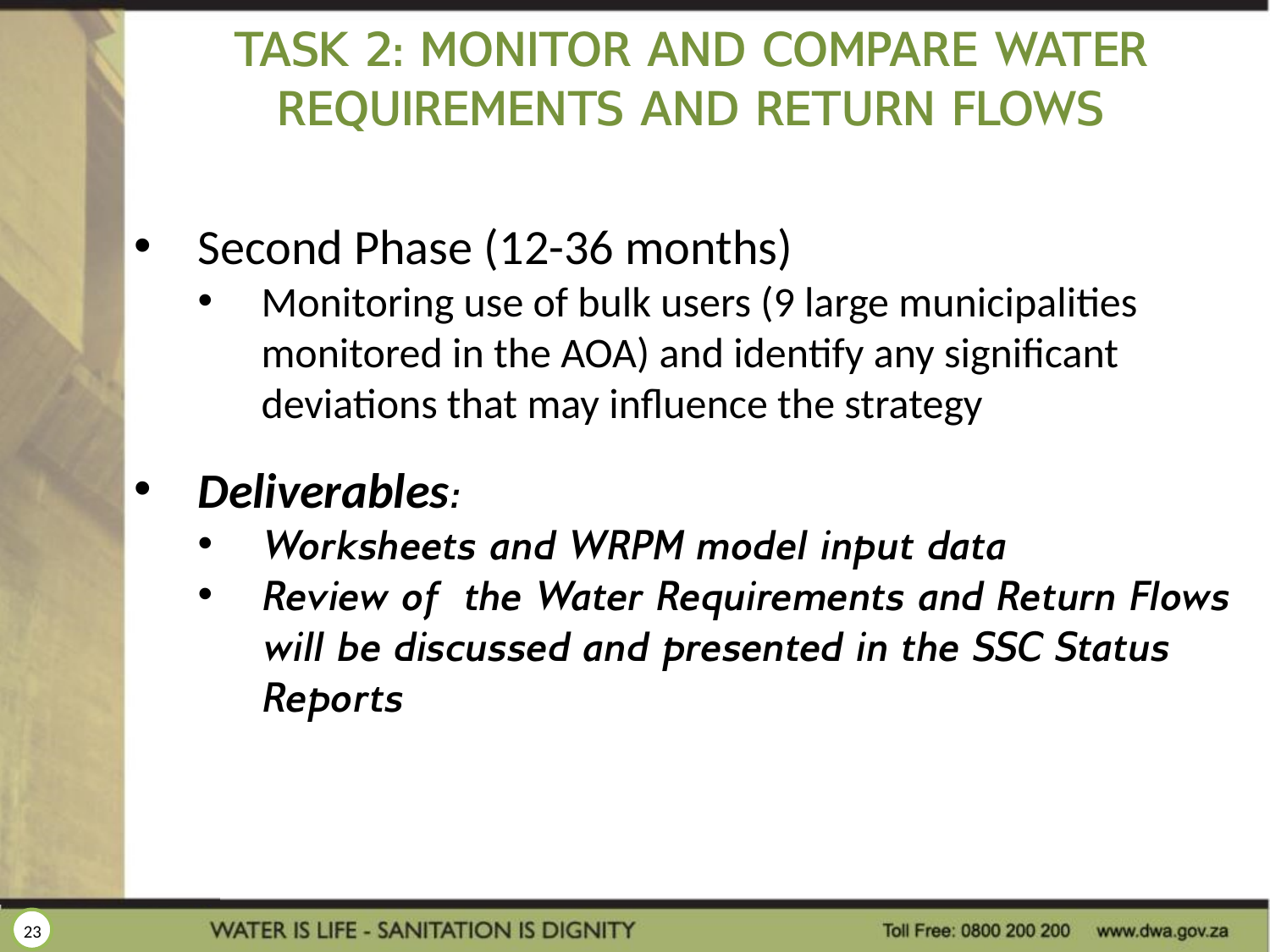

# TASK 2: MONITOR AND COMPARE WATER REQUIREMENTS AND RETURN FLOWS
Second Phase (12-36 months)
Monitoring use of bulk users (9 large municipalities monitored in the AOA) and identify any significant deviations that may influence the strategy
Deliverables:
Worksheets and WRPM model input data
Review of  the Water Requirements and Return Flows will be discussed and presented in the SSC Status Reports